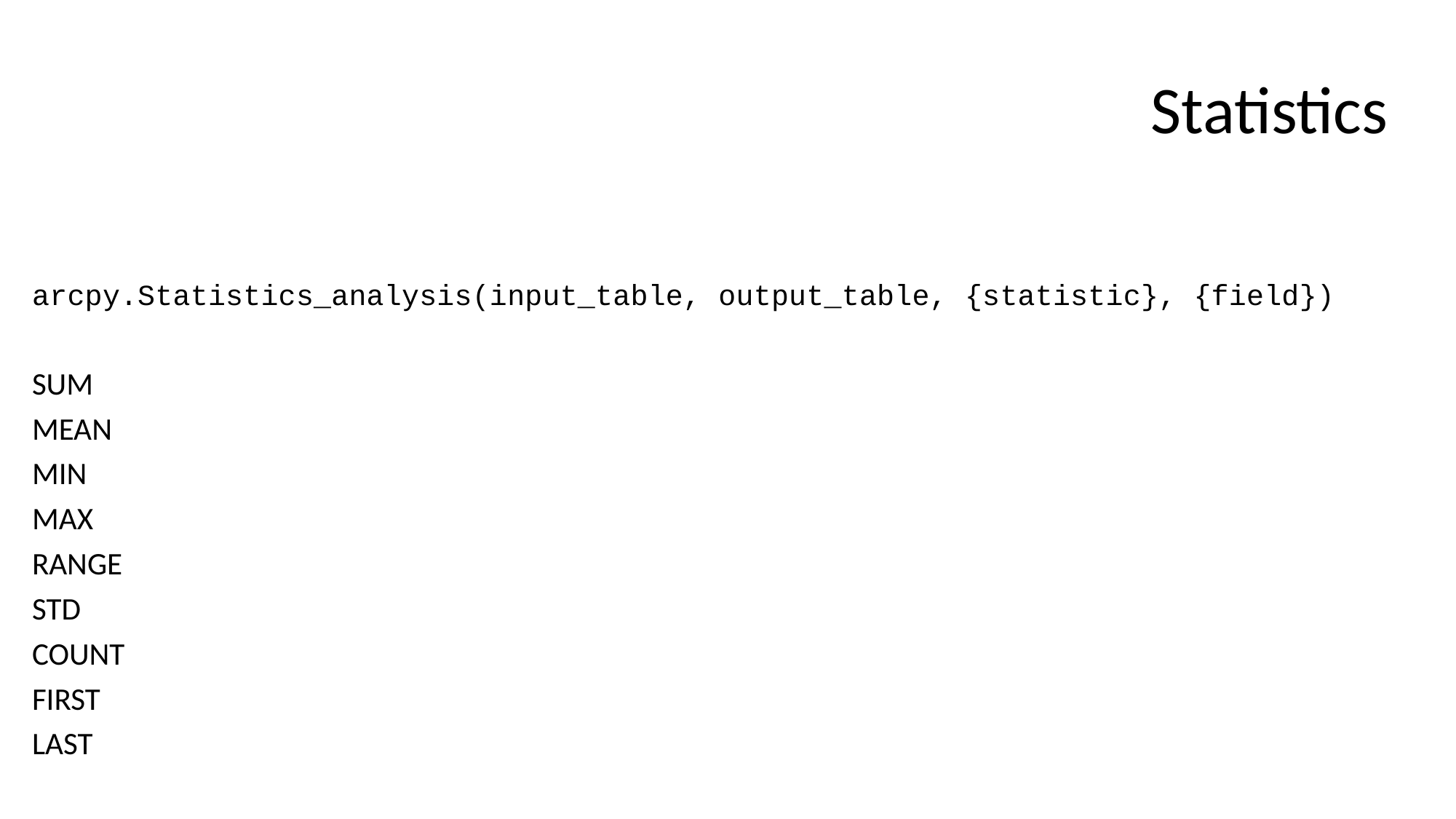

# Statistics
arcpy.Statistics_analysis(input_table, output_table, {statistic}, {field})

SUM
MEAN
MIN
MAX
RANGE
STD
COUNT
FIRST
LAST